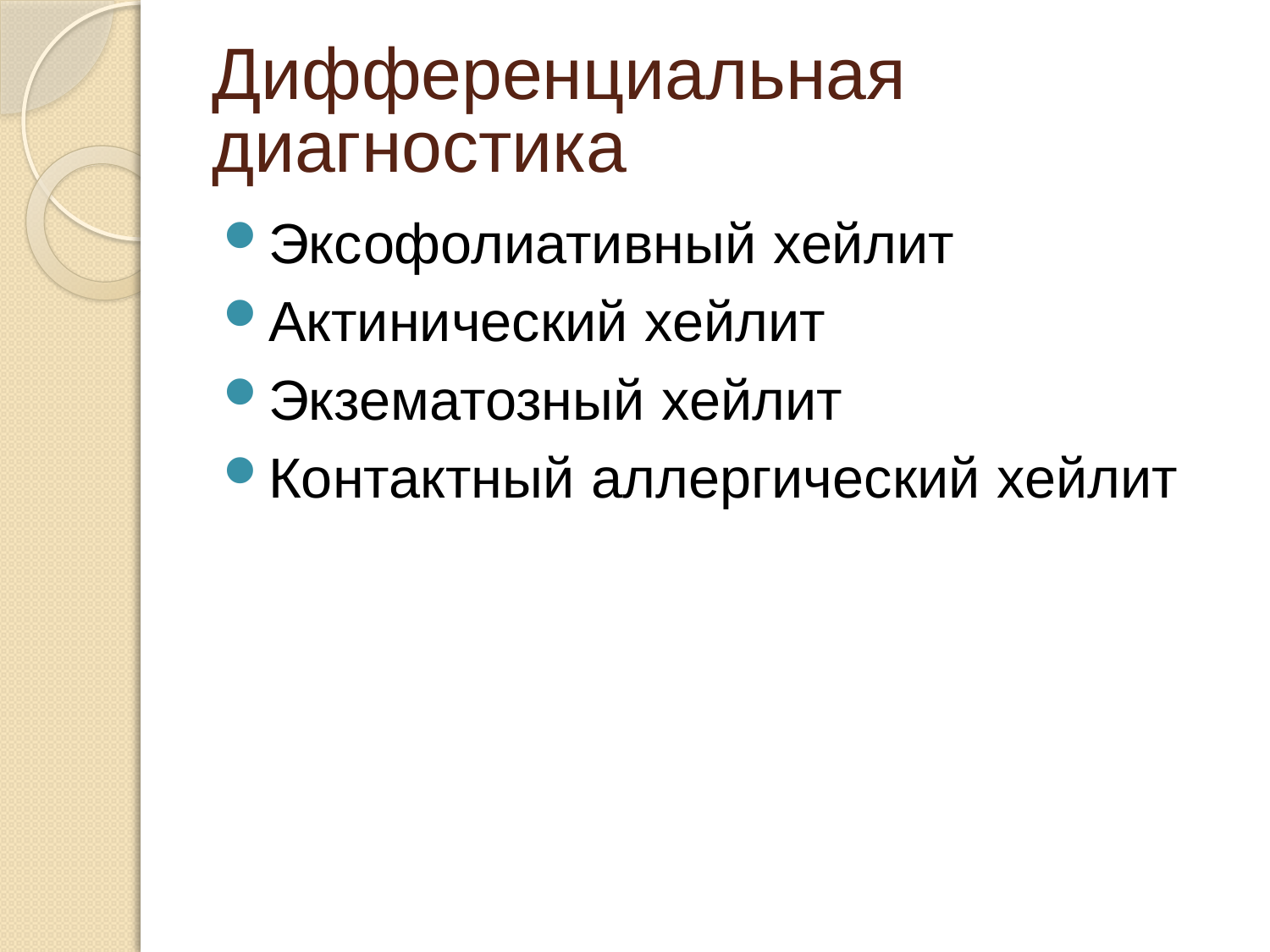

# Дифференциальная диагностика
Эксофолиативный хейлит
Актинический хейлит
Экзематозный хейлит
Контактный аллергический хейлит